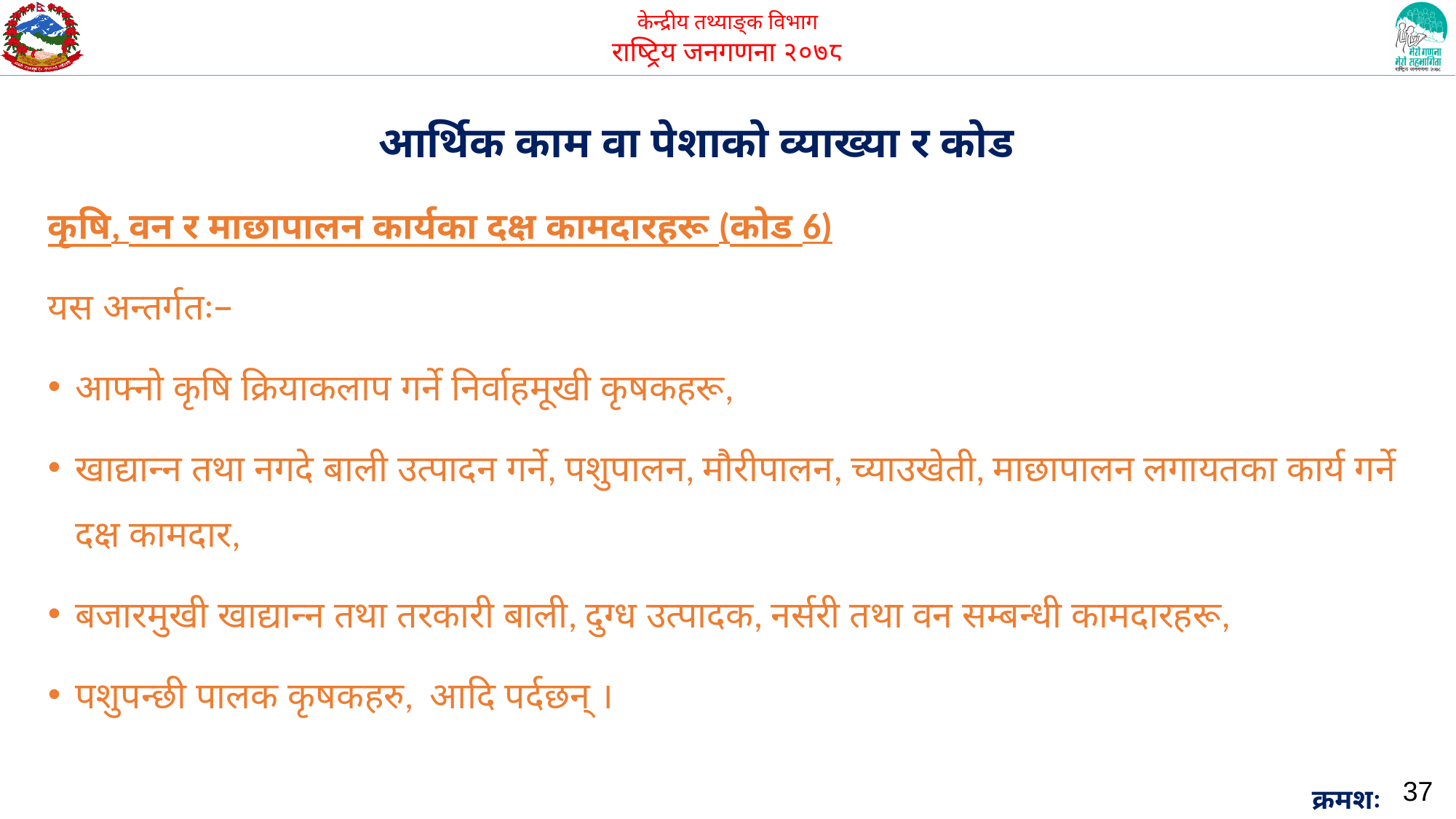

आर्थिक काम वा पेशाको व्याख्या र कोड
कृषि, वन र माछापालन कार्यका दक्ष कामदारहरू (कोड 6)
यस अन्तर्गतः–
आफ्नो कृषि क्रियाकलाप गर्ने निर्वाहमूखी कृषकहरू,
खाद्यान्न तथा नगदे बाली उत्पादन गर्ने, पशुपालन, मौरीपालन, च्याउखेती, माछापालन लगायतका कार्य गर्ने दक्ष कामदार,
बजारमुखी खाद्यान्न तथा तरकारी बाली, दुग्ध उत्पादक, नर्सरी तथा वन सम्बन्धी कामदारहरू,
पशुपन्छी पालक कृषकहरु,  आदि पर्दछन् ।

37
क्रमशः